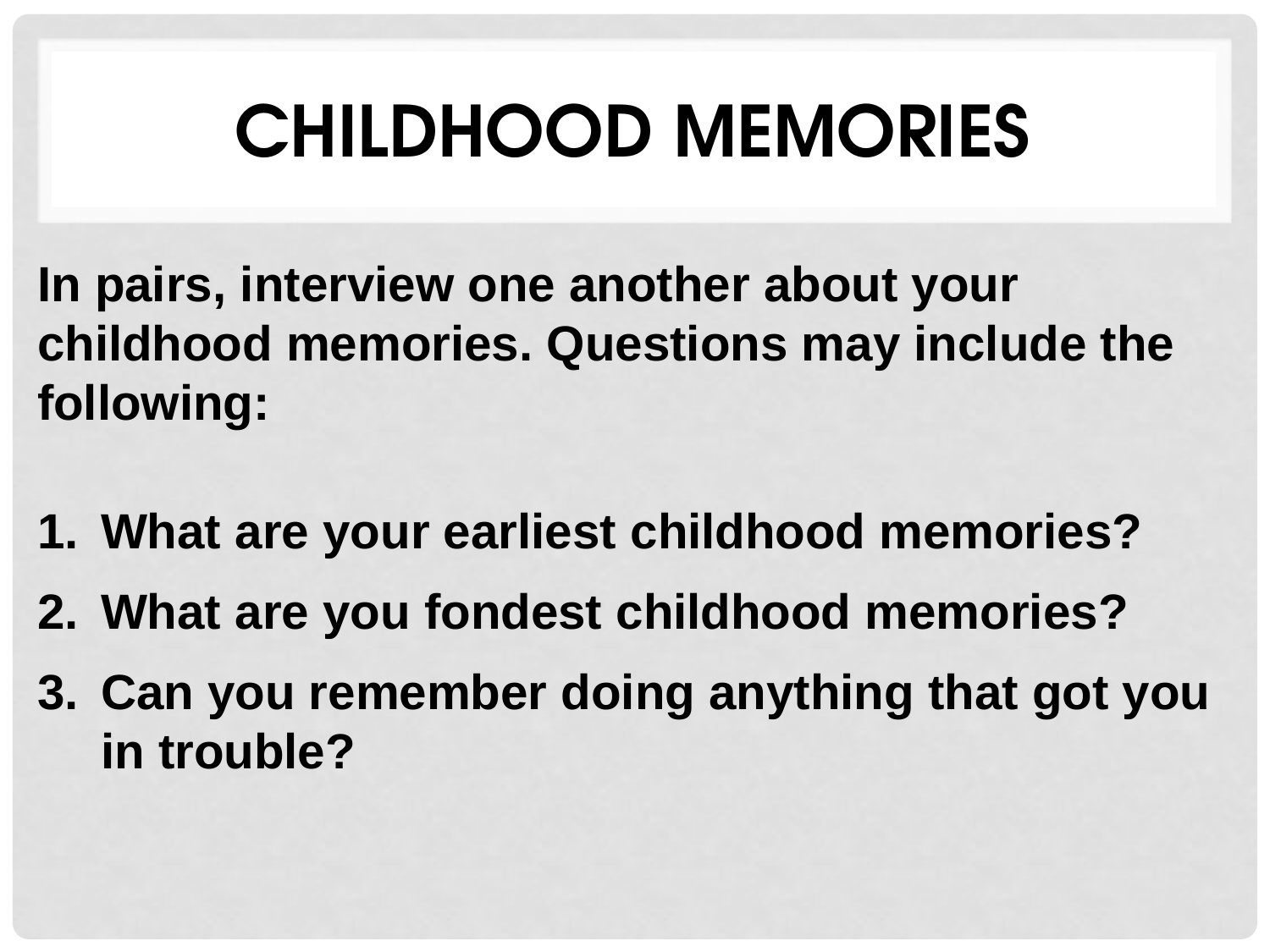

# Childhood Memories
In pairs, interview one another about your childhood memories. Questions may include the following:

What are your earliest childhood memories?
What are you fondest childhood memories?
Can you remember doing anything that got you in trouble?